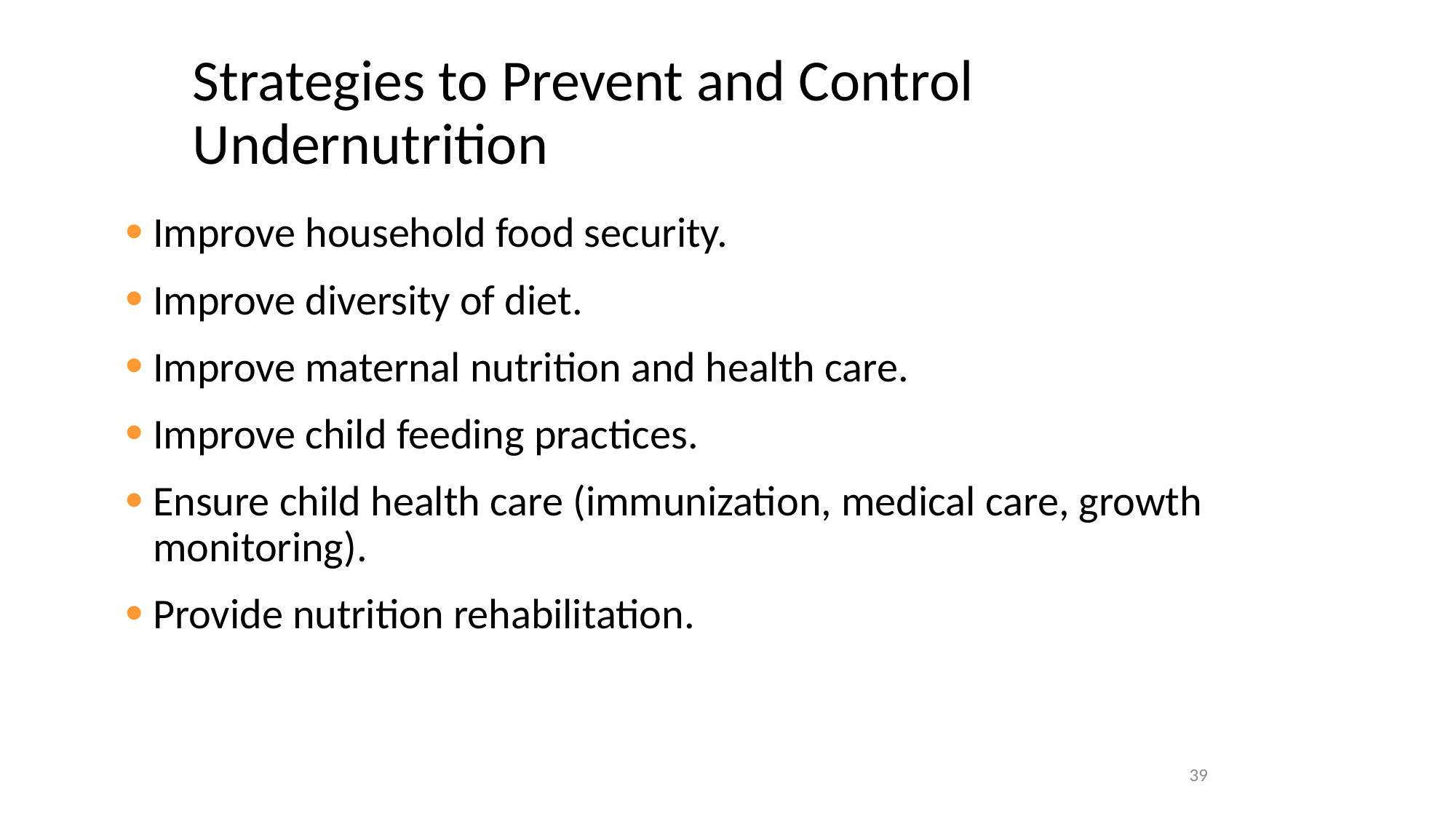

# Strategies to Prevent and Control Undernutrition
Improve household food security.
Improve diversity of diet.
Improve maternal nutrition and health care.
Improve child feeding practices.
Ensure child health care (immunization, medical care, growth monitoring).
Provide nutrition rehabilitation.
39